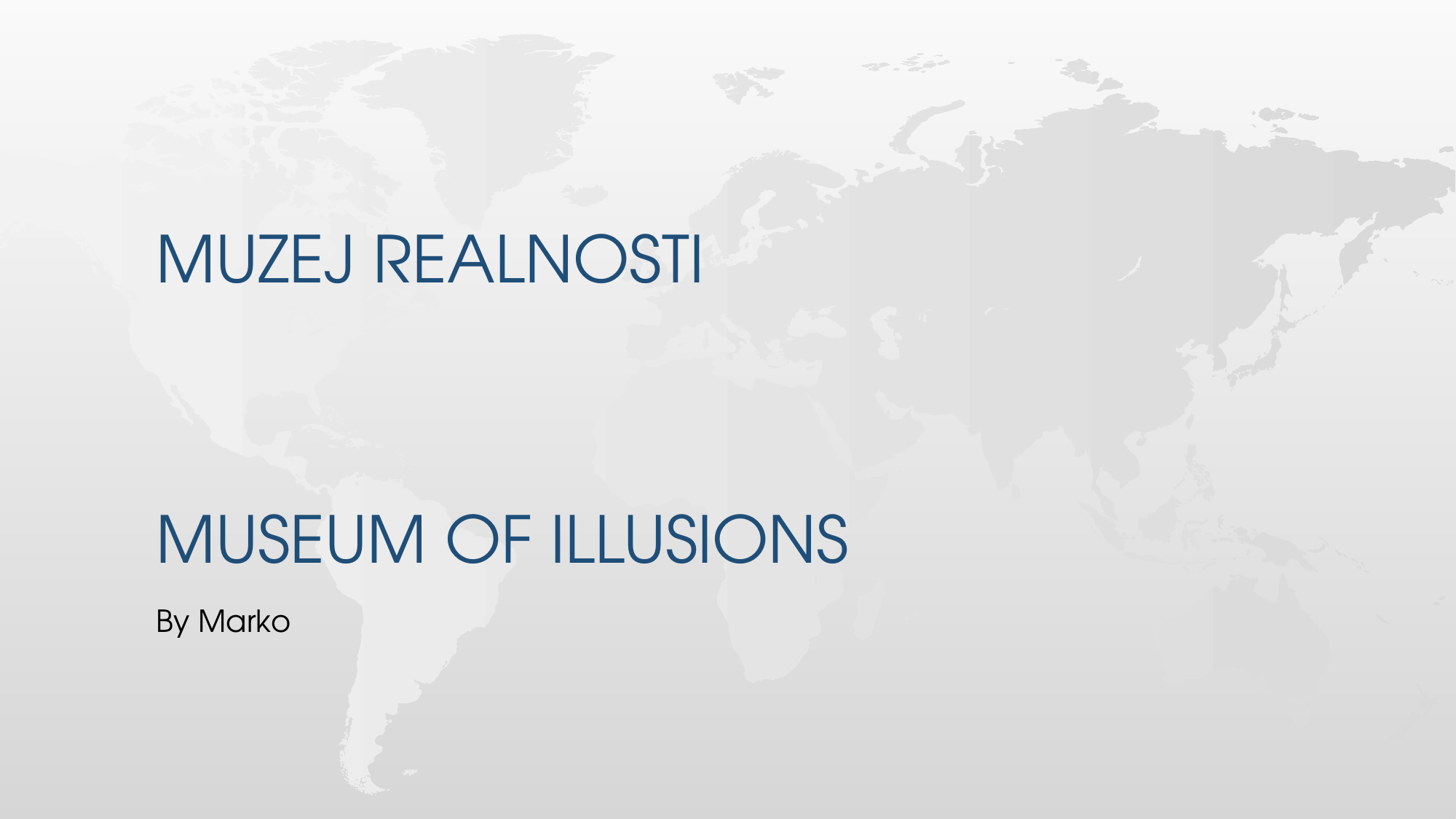

# MUZEJ REALNOSTI Museum of Illusions
By Marko